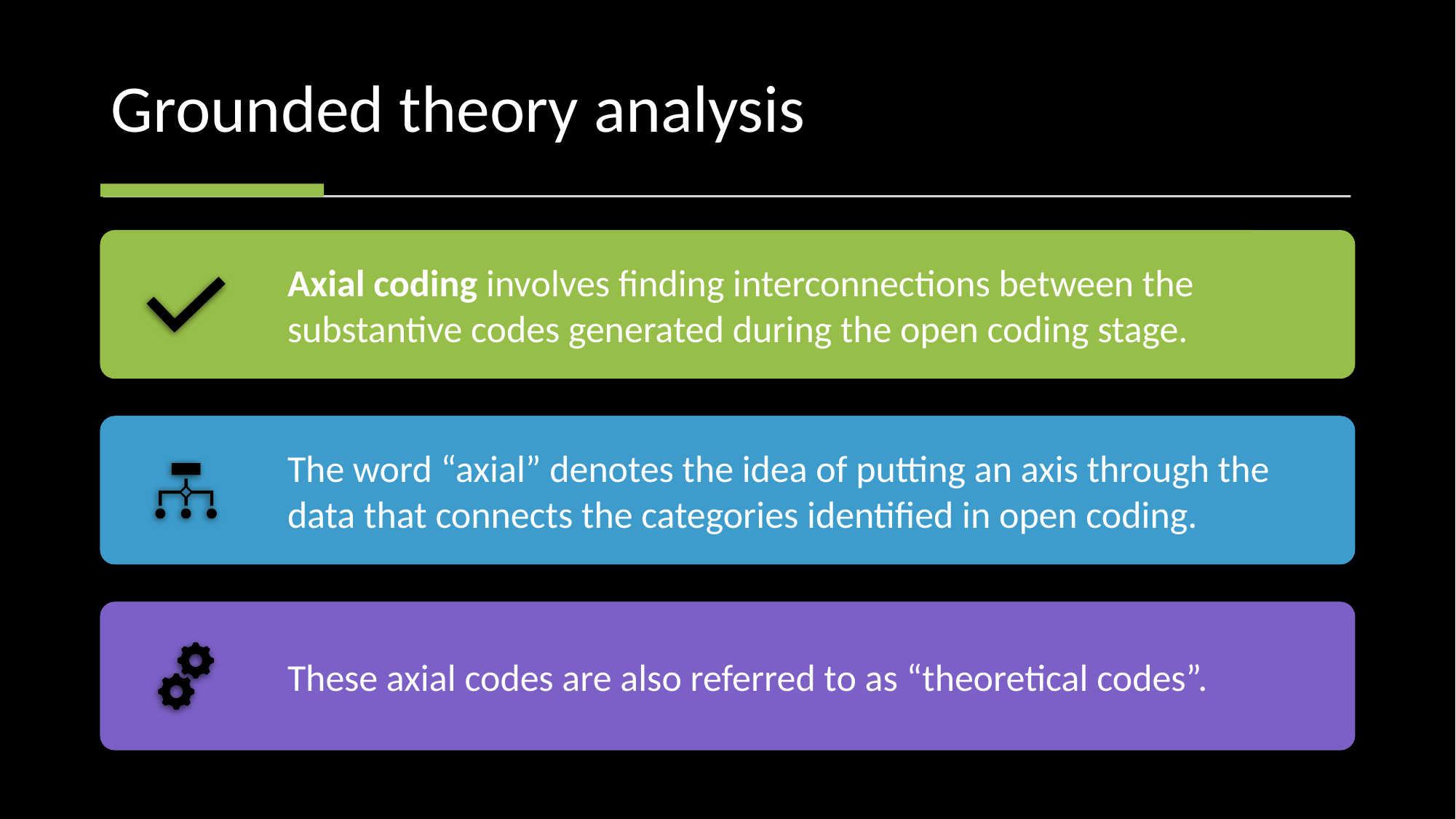

# Grounded theory analysis

Axial coding involves finding interconnections between the substantive codes generated during the open coding stage.
The word “axial” denotes the idea of putting an axis through the data that connects the categories identified in open coding.
These axial codes are also referred to as “theoretical codes”.